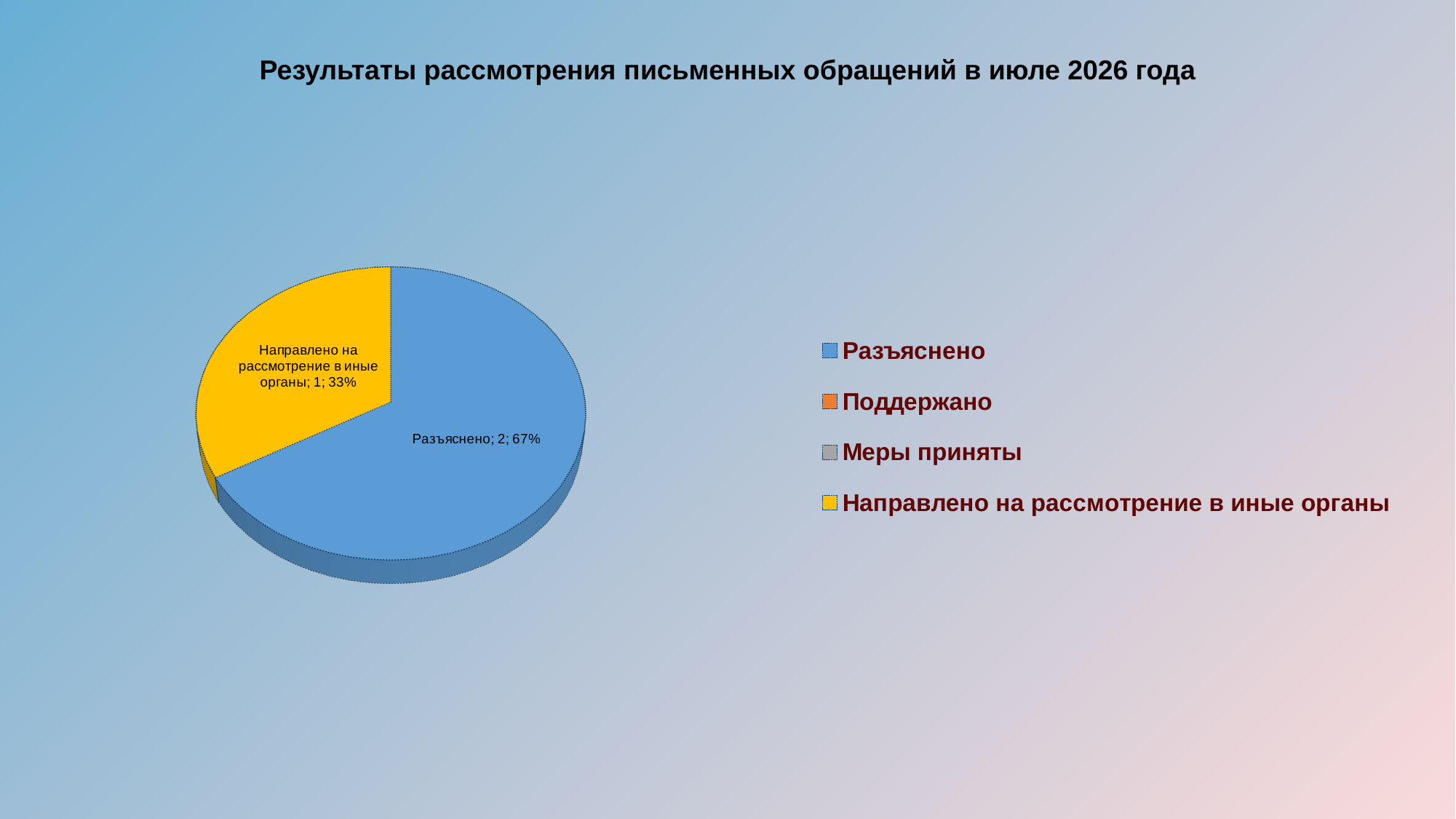

# Результаты рассмотрения письменных обращений в июле 2026 года

[unsupported chart]